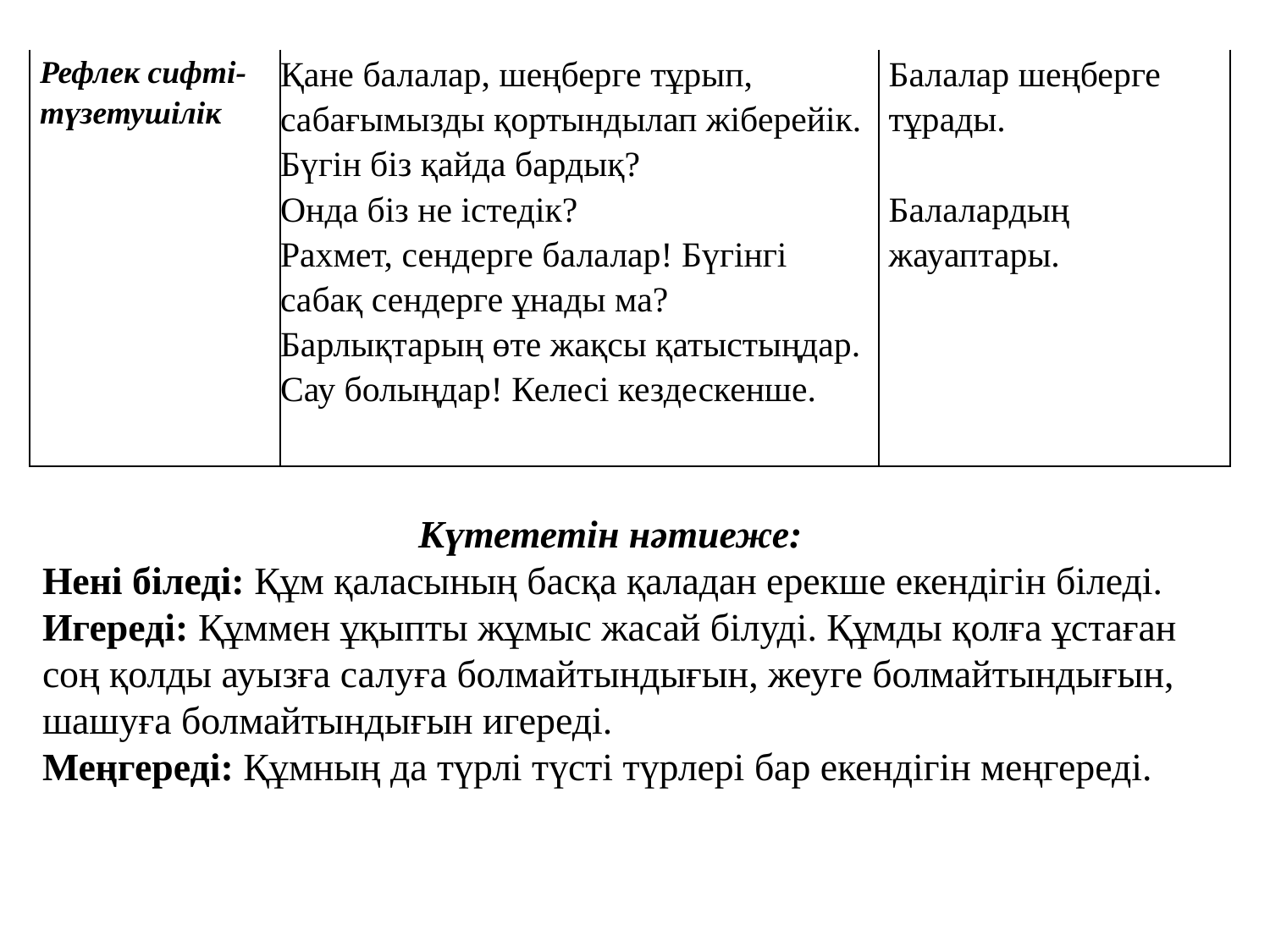

| Рефлек сифті-түзетушілік | Қане балалар, шеңберге тұрып, сабағымызды қортындылап жіберейік. Бүгін біз қайда бардық? Онда біз не істедік? Рахмет, сендерге балалар! Бүгінгі сабақ сендерге ұнады ма? Барлықтарың өте жақсы қатыстыңдар. Сау болыңдар! Келесі кездескенше. | Балалар шеңберге тұрады.   Балалардың жауаптары. |
| --- | --- | --- |

Күтететін нәтиеже:
Нені біледі: Құм қаласының басқа қаладан ерекше екендігін біледі.
Игереді: Құммен ұқыпты жұмыс жасай білуді. Құмды қолға ұстаған соң қолды ауызға салуға болмайтындығын, жеуге болмайтындығын, шашуға болмайтындығын игереді.
Меңгереді: Құмның да түрлі түсті түрлері бар екендігін меңгереді.